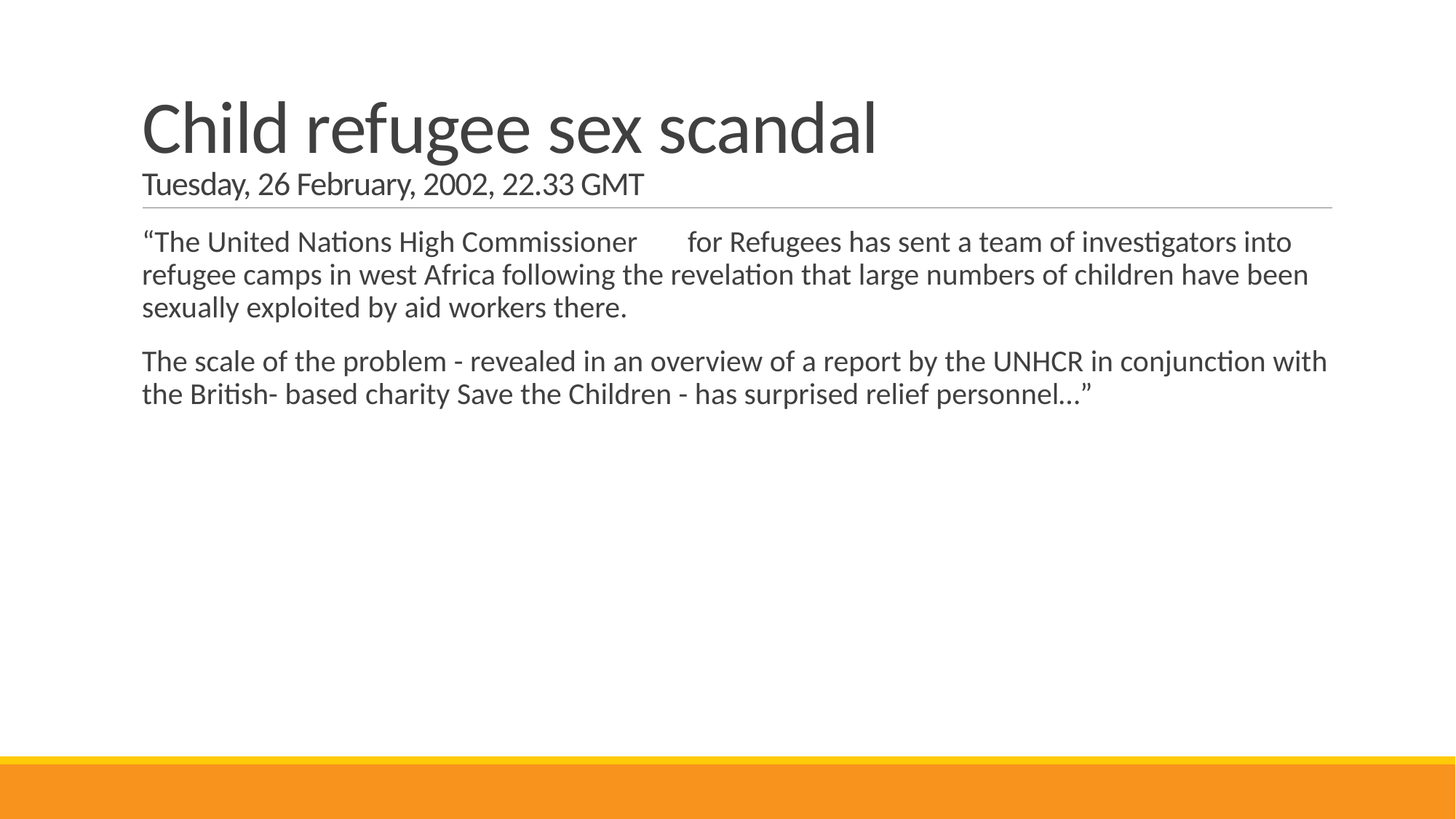

# Child refugee sex scandal Tuesday, 26 February, 2002, 22.33 GMT
“The United Nations High Commissioner	for Refugees has sent a team of investigators into refugee camps in west Africa following the revelation that large numbers of children have been sexually exploited by aid workers there.
The scale of the problem - revealed in an overview of a report by the UNHCR in conjunction with the British- based charity Save the Children - has surprised relief personnel…”